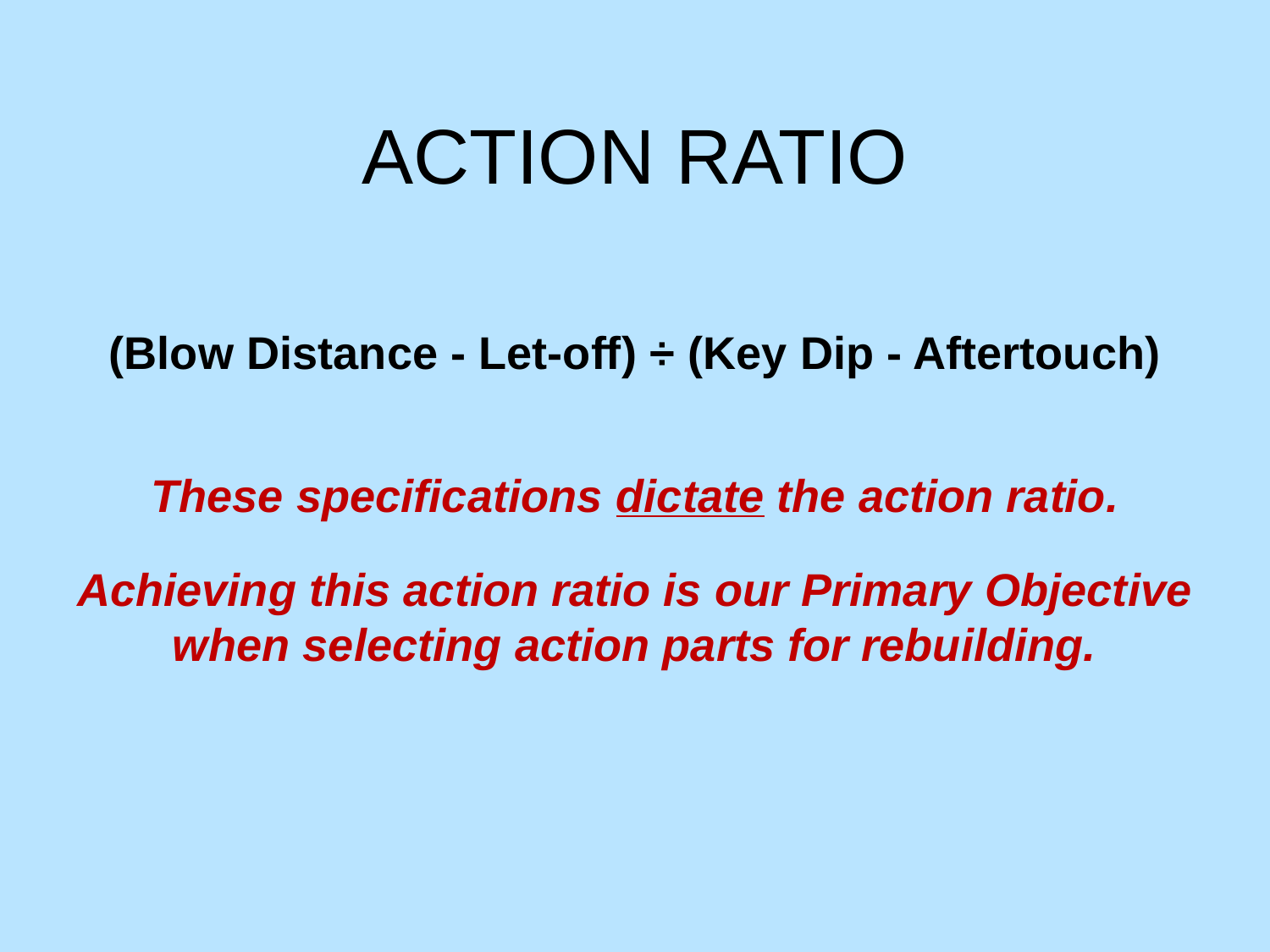

# ACTION RATIO
(Blow Distance - Let-off) ÷ (Key Dip - Aftertouch)

These specifications dictate the action ratio.

Achieving this action ratio is our Primary Objective when selecting action parts for rebuilding.